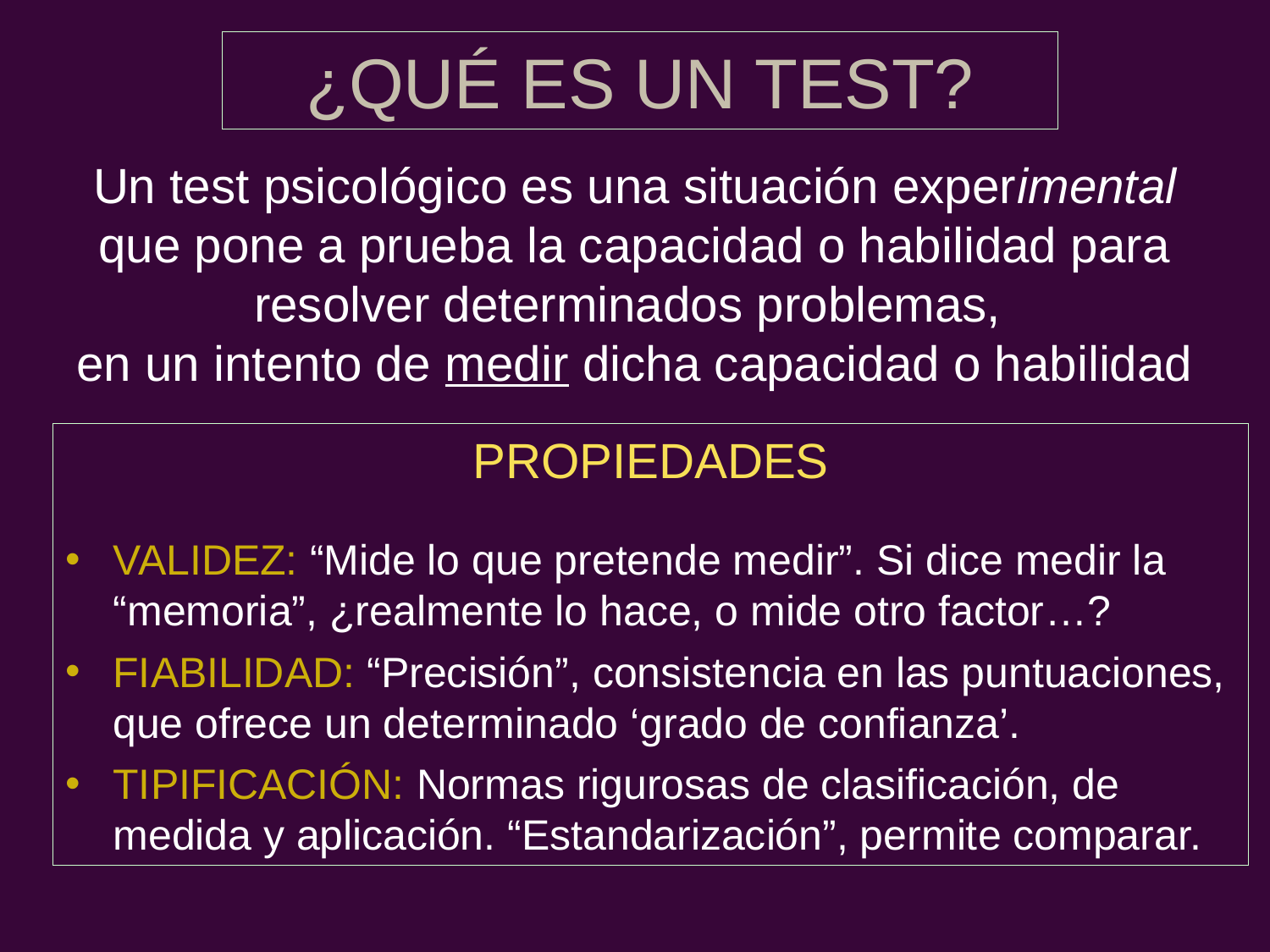

¿QUÉ ES UN TEST?
Un test psicológico es una situación experimental
que pone a prueba la capacidad o habilidad para resolver determinados problemas,
en un intento de medir dicha capacidad o habilidad
PROPIEDADES

VALIDEZ: “Mide lo que pretende medir”. Si dice medir la “memoria”, ¿realmente lo hace, o mide otro factor…?
FIABILIDAD: “Precisión”, consistencia en las puntuaciones, que ofrece un determinado ‘grado de confianza’.
TIPIFICACIÓN: Normas rigurosas de clasificación, de medida y aplicación. “Estandarización”, permite comparar.